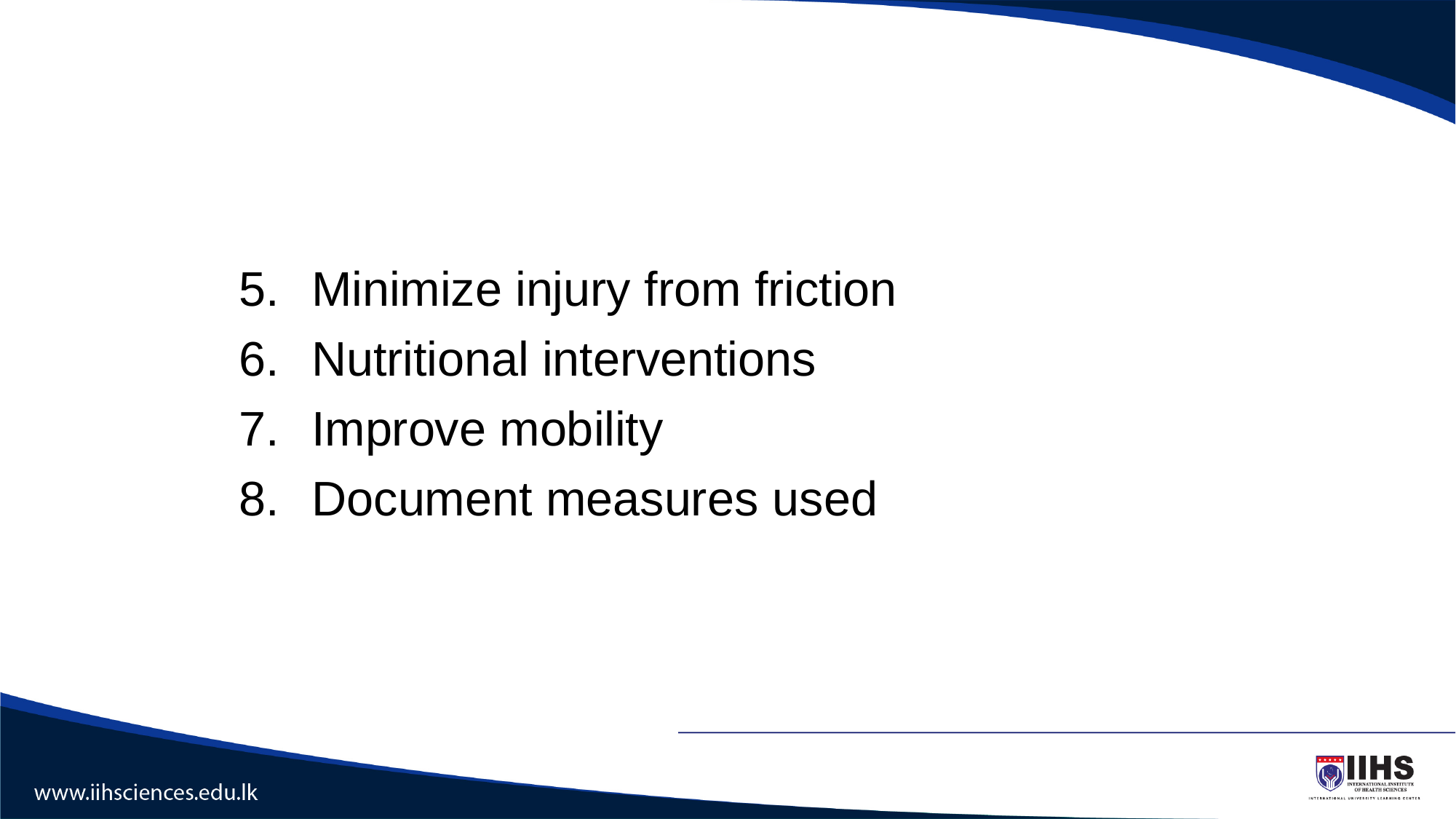

#
Minimize injury from friction
Nutritional interventions
Improve mobility
Document measures used